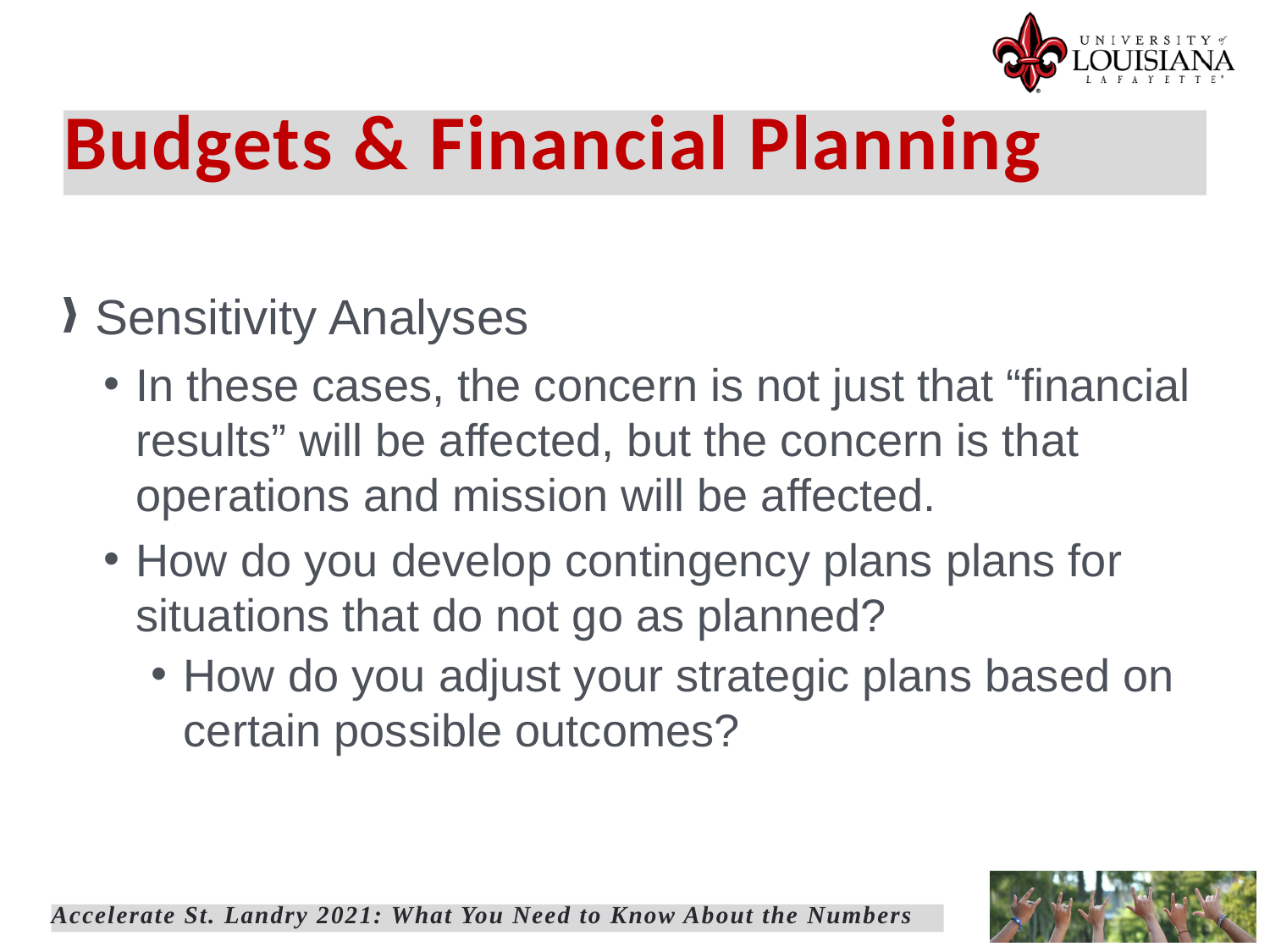

Budgets & Financial Planning
Sensitivity Analyses
In these cases, the concern is not just that “financial results” will be affected, but the concern is that operations and mission will be affected.
How do you develop contingency plans plans for situations that do not go as planned?
How do you adjust your strategic plans based on certain possible outcomes?
Accelerate St. Landry 2021: What You Need to Know About the Numbers